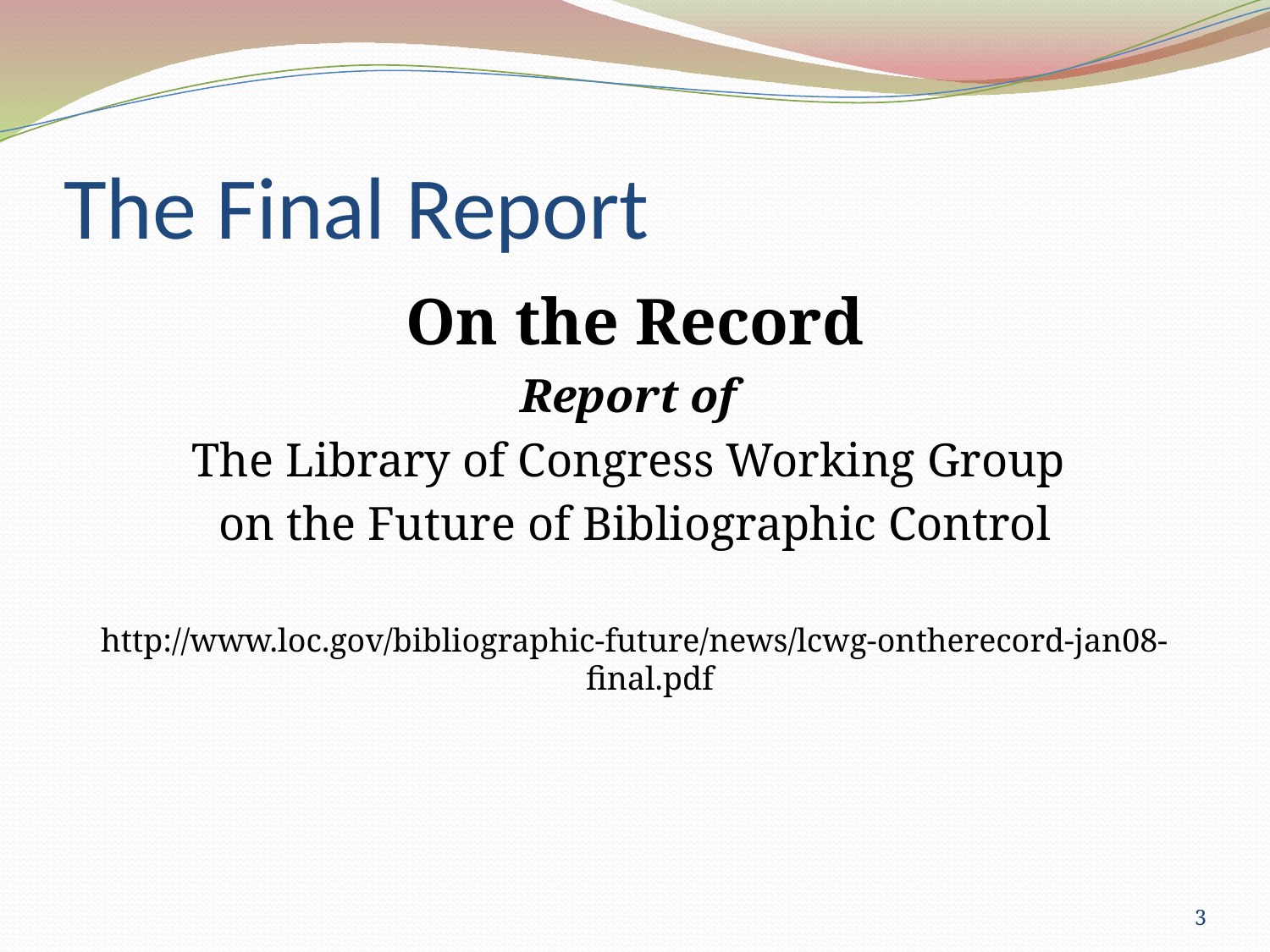

# The Final Report
On the Record
Report of
The Library of Congress Working Group
on the Future of Bibliographic Control

http://www.loc.gov/bibliographic-future/news/lcwg-ontherecord-jan08-final.pdf
3